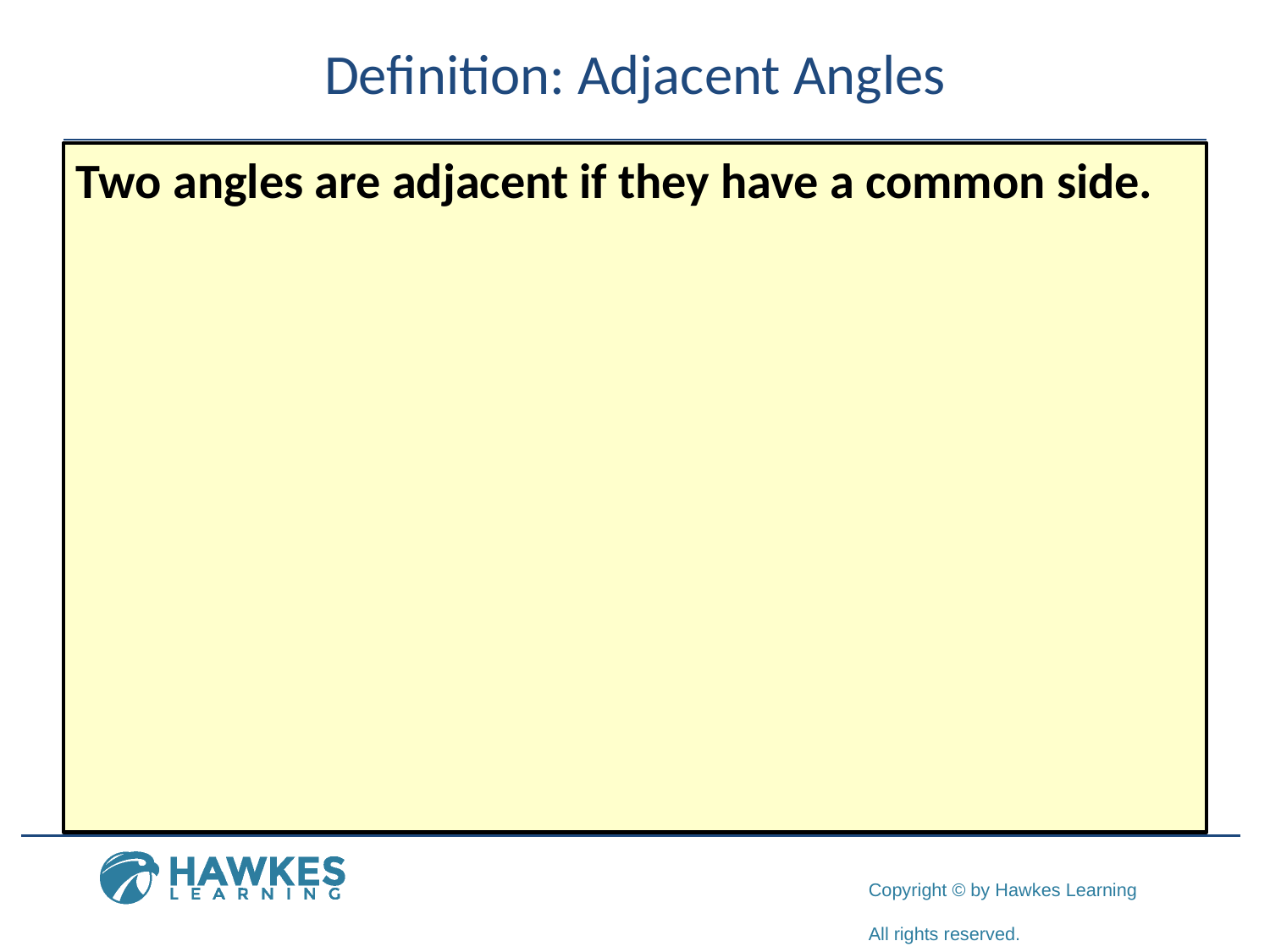

# Definition: Adjacent Angles
Two angles are adjacent if they have a common side.